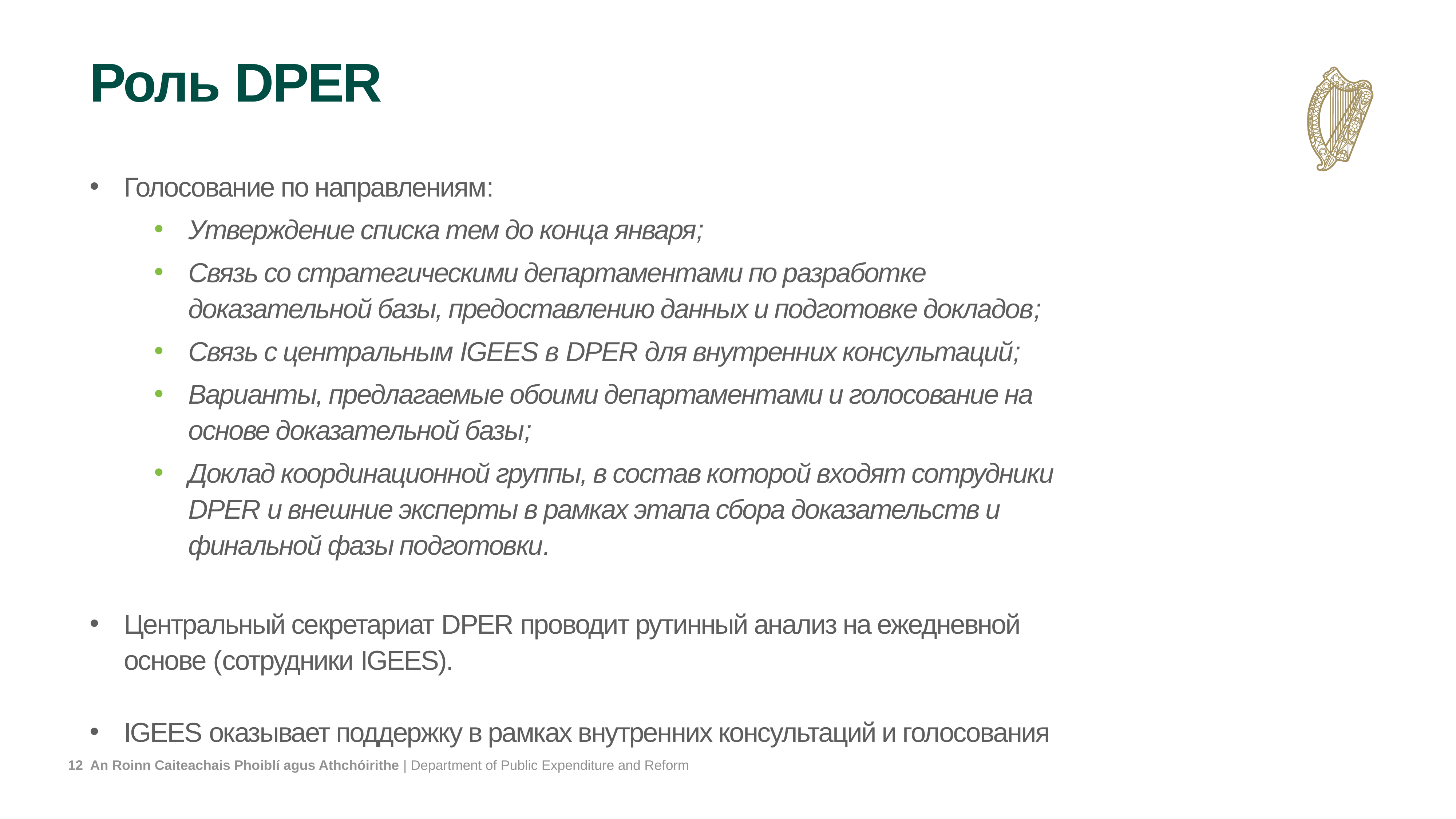

# Роль DPER
Голосование по направлениям:
Утверждение списка тем до конца января;
Связь со стратегическими департаментами по разработке доказательной базы, предоставлению данных и подготовке докладов;
Связь с центральным IGEES в DPER для внутренних консультаций;
Варианты, предлагаемые обоими департаментами и голосование на основе доказательной базы;
Доклад координационной группы, в состав которой входят сотрудники DPER и внешние эксперты в рамках этапа сбора доказательств и финальной фазы подготовки.

Центральный секретариат DPER проводит рутинный анализ на ежедневной основе (сотрудники IGEES).

IGEES оказывает поддержку в рамках внутренних консультаций и голосования